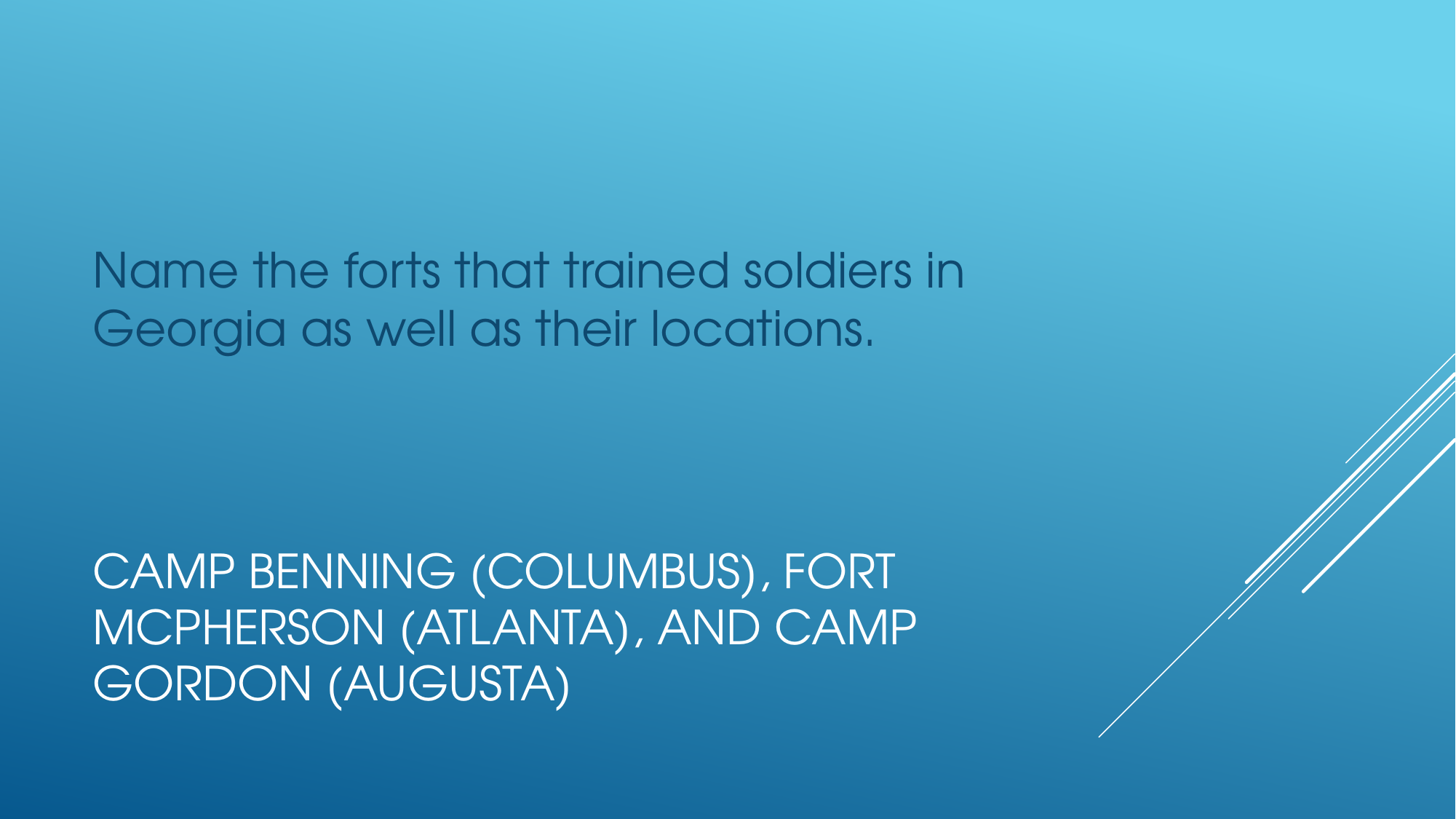

Name the forts that trained soldiers in Georgia as well as their locations.
# Camp Benning (Columbus), Fort McPherson (Atlanta), and Camp Gordon (Augusta)